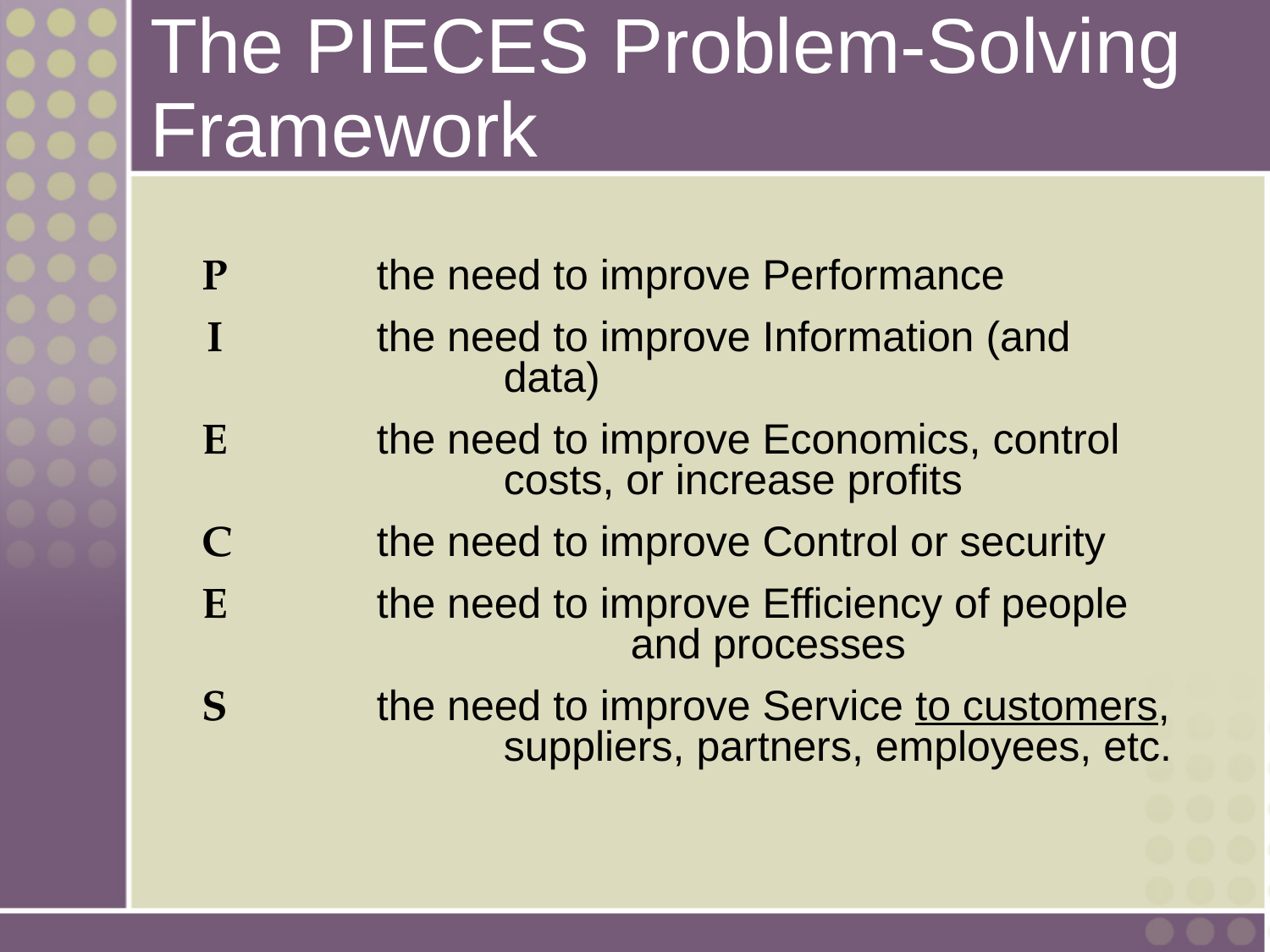

# The PIECES Problem-Solving Framework
P		the need to improve Performance
 I		the need to improve Information (and 			data)
E		the need to improve Economics, control 			costs, or increase profits
C		the need to improve Control or security
E		the need to improve Efficiency of people 			and processes
S		the need to improve Service to customers, 		suppliers, partners, employees, etc.